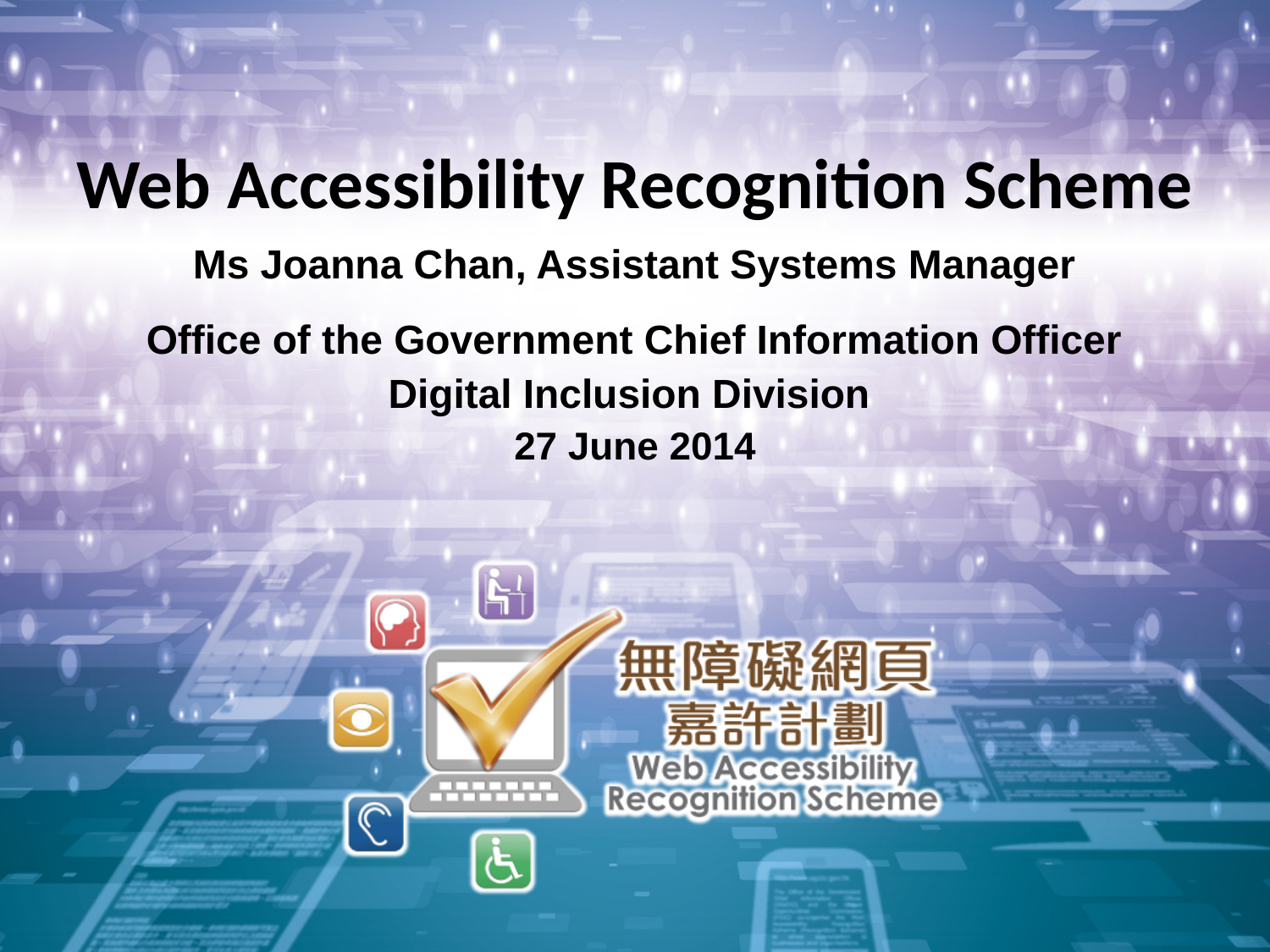

Ms Joanna Chan, Assistant Systems Manager
Office of the Government Chief Information Officer
Digital Inclusion Division
27 June 2014

Web Accessibility Recognition Scheme